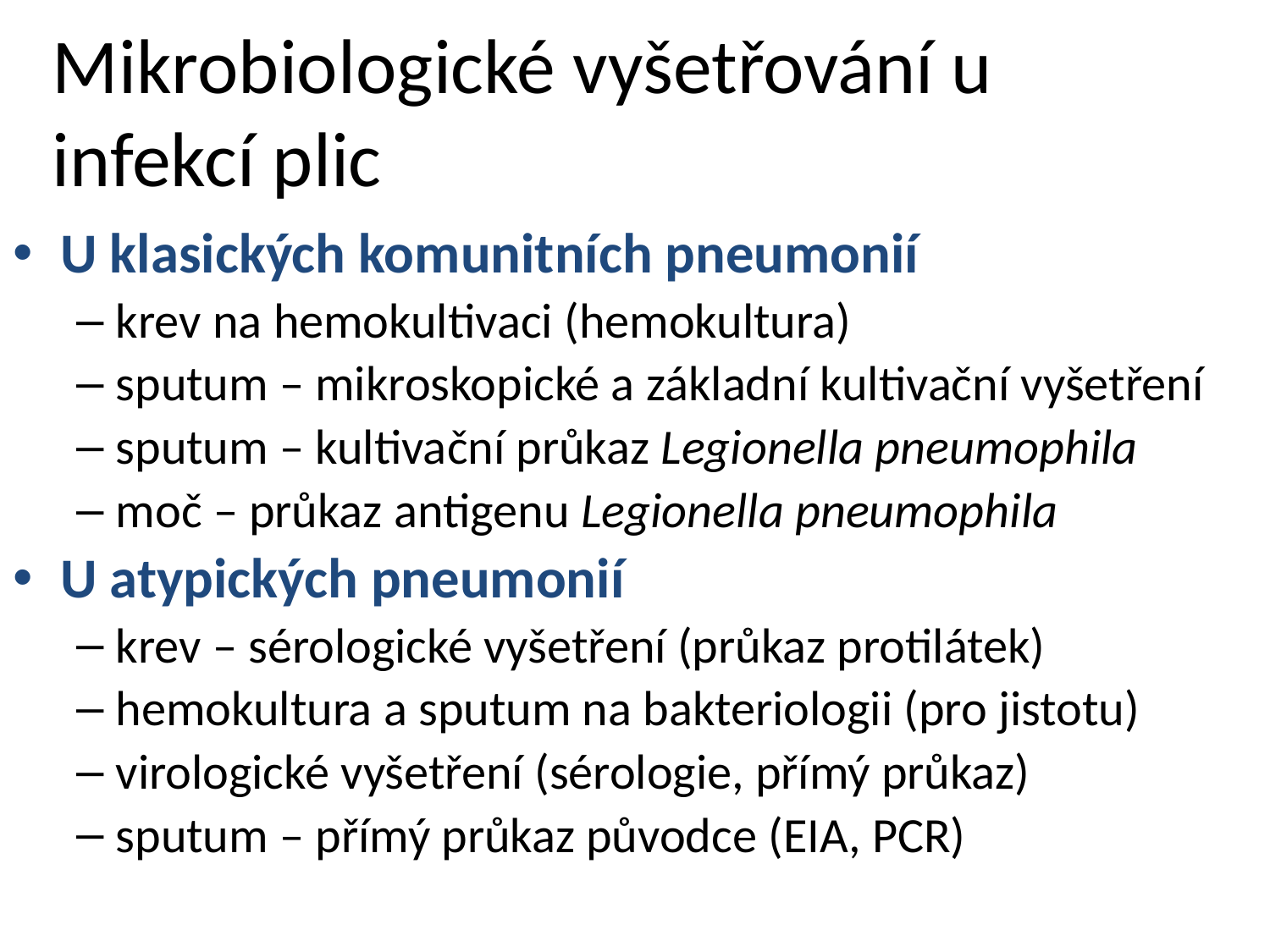

# Mikrobiologické vyšetřování u infekcí plic
U klasických komunitních pneumonií
krev na hemokultivaci (hemokultura)
sputum – mikroskopické a základní kultivační vyšetření
sputum – kultivační průkaz Legionella pneumophila
moč – průkaz antigenu Legionella pneumophila
U atypických pneumonií
krev – sérologické vyšetření (průkaz protilátek)
hemokultura a sputum na bakteriologii (pro jistotu)
virologické vyšetření (sérologie, přímý průkaz)
sputum – přímý průkaz původce (EIA, PCR)